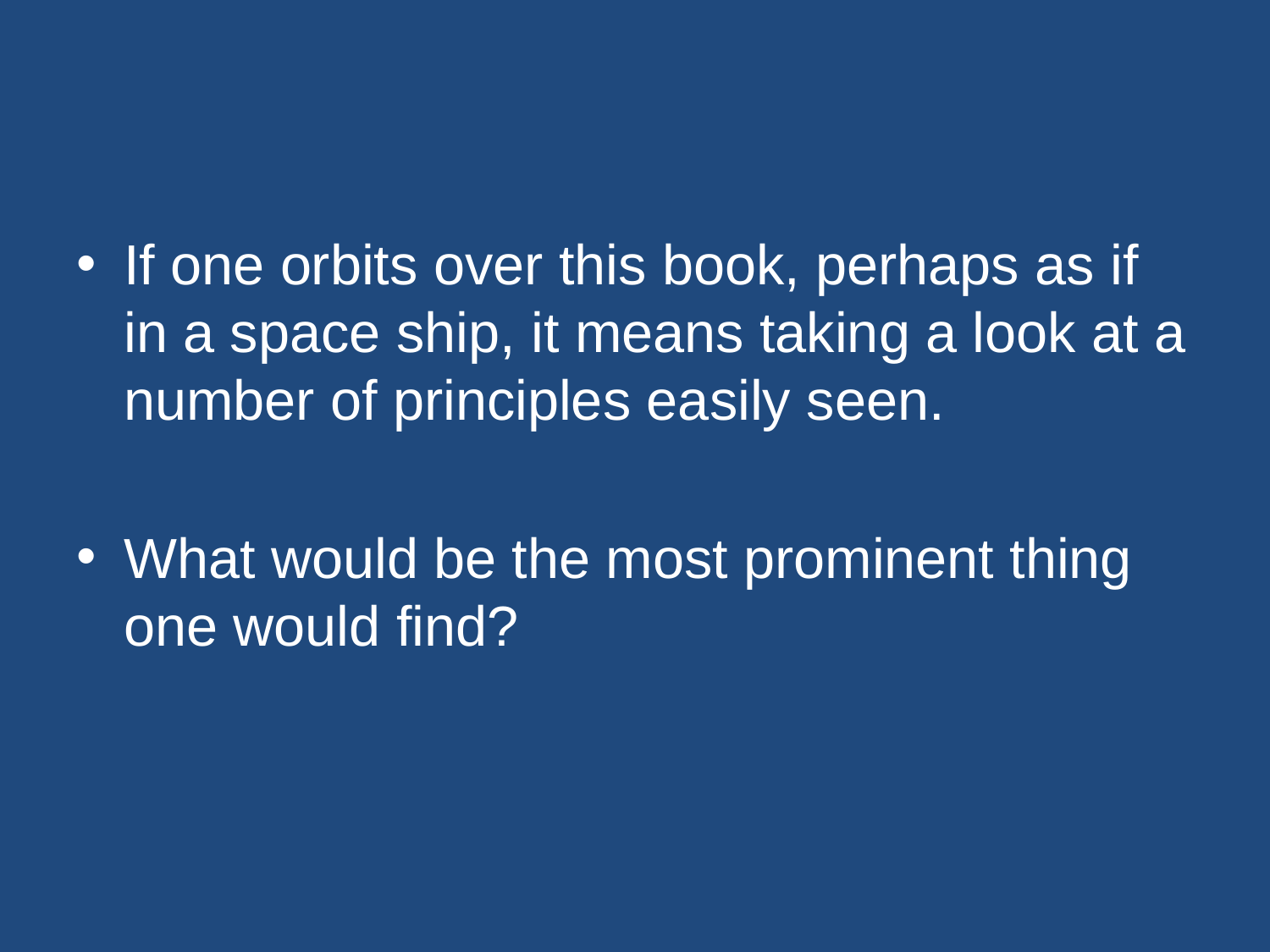

#
If one orbits over this book, perhaps as if in a space ship, it means taking a look at a number of principles easily seen.

What would be the most prominent thing one would find?